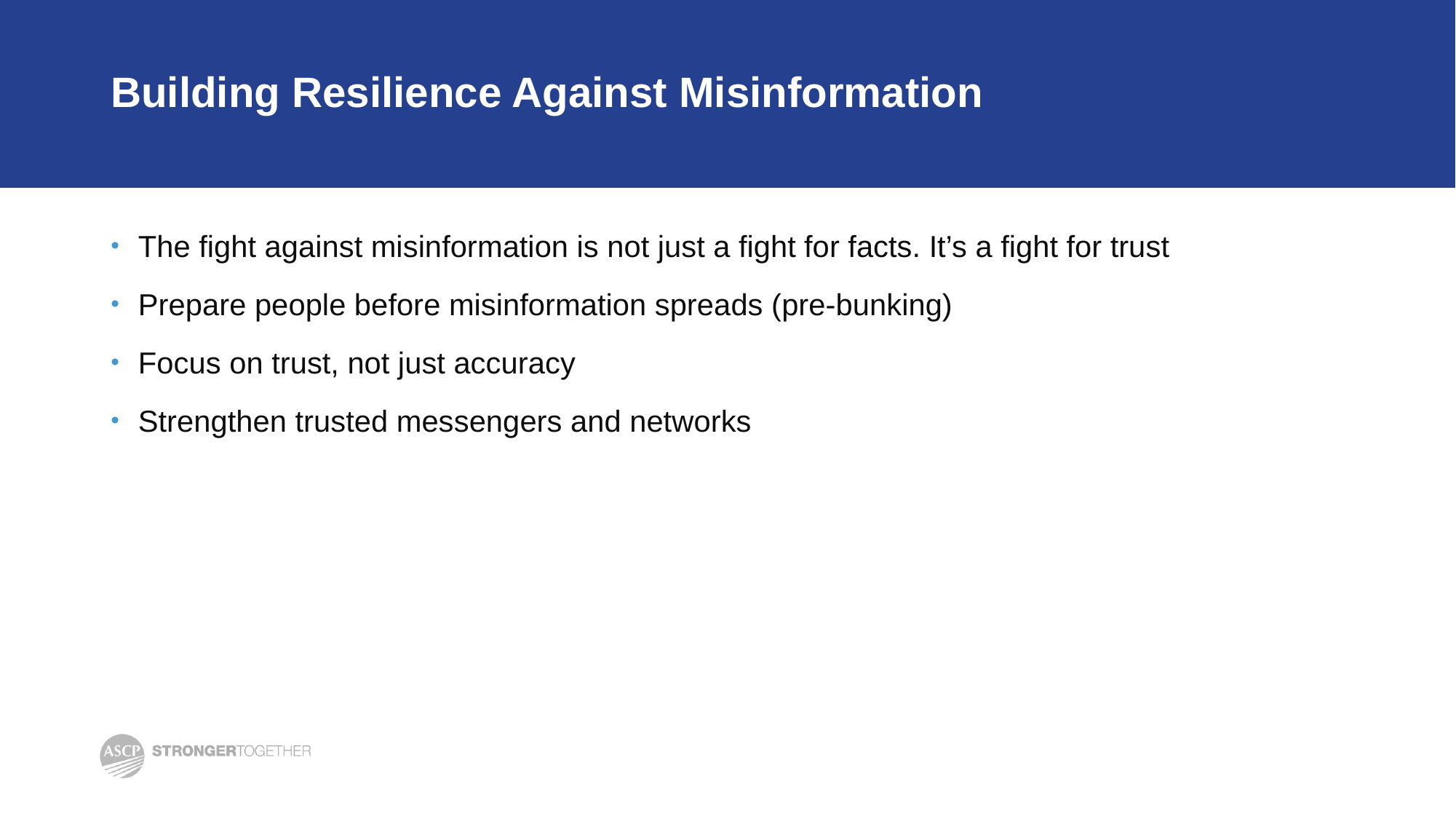

# Building Resilience Against Misinformation
The fight against misinformation is not just a fight for facts. It’s a fight for trust
Prepare people before misinformation spreads (pre-bunking)
Focus on trust, not just accuracy
Strengthen trusted messengers and networks